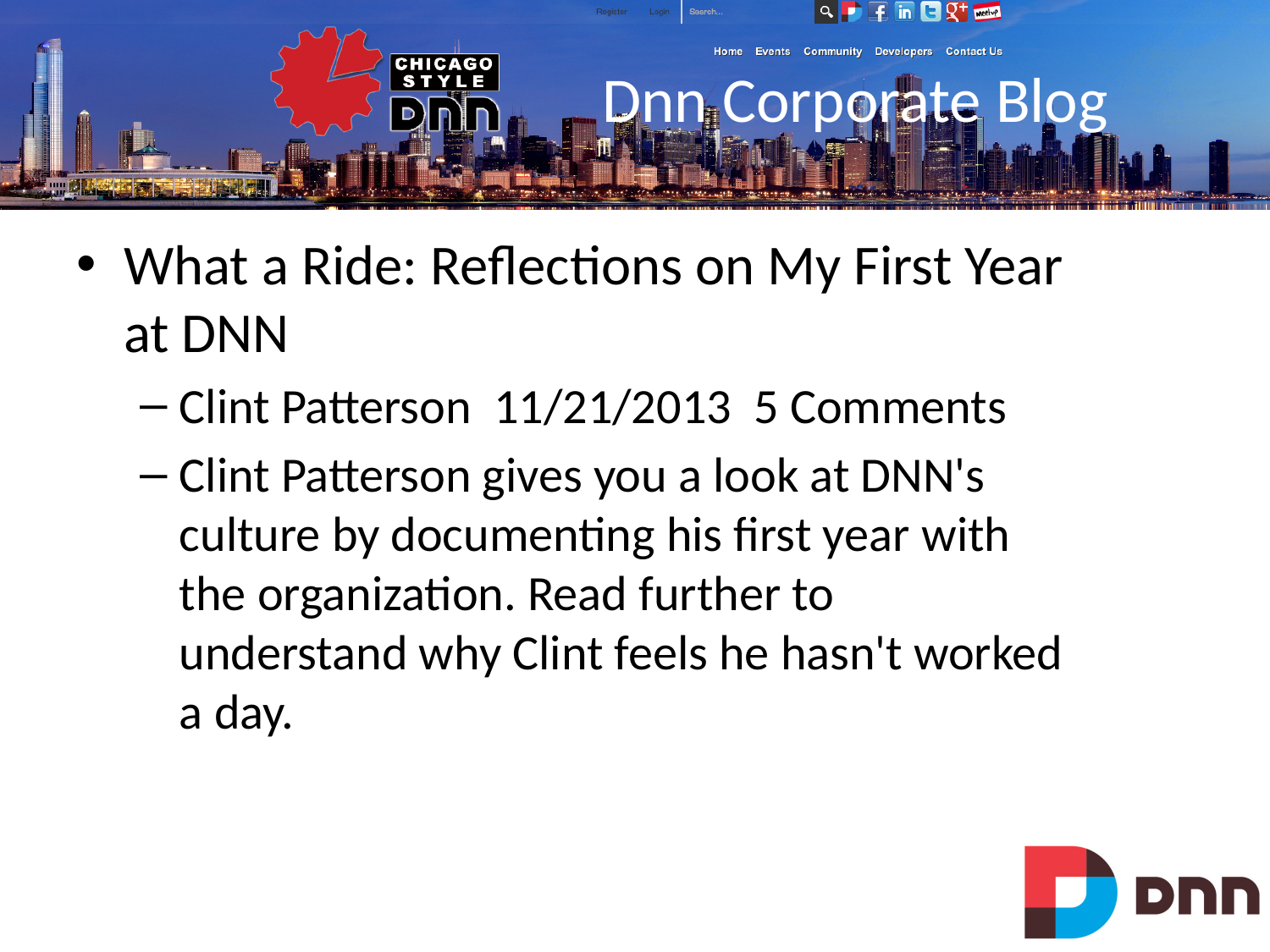

# Dnn Corporate Blog
What a Ride: Reflections on My First Year at DNN
Clint Patterson  11/21/2013  5 Comments
Clint Patterson gives you a look at DNN's culture by documenting his first year with the organization. Read further to understand why Clint feels he hasn't worked a day.